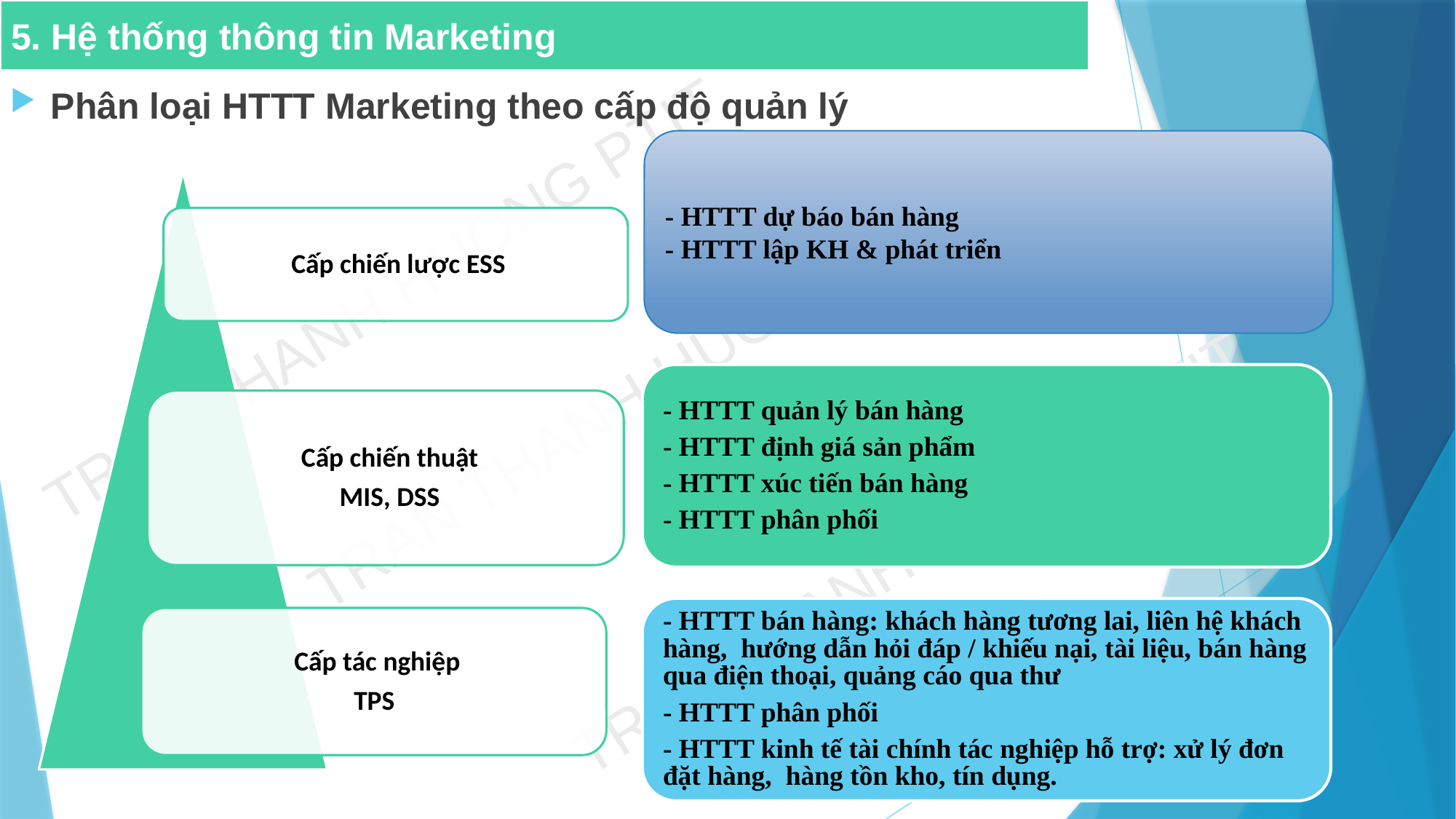

# 5. Hệ thống thông tin Marketing
Phân loại HTTT Marketing theo cấp độ quản lý

- HTTT dự báo bán hàng
- HTTT lập KH & phát triển

Cấp chiến lược ESS
Cấp chiến thuật
MIS, DSS
Cấp tác nghiệp
TPS
- HTTT quản lý bán hàng
- HTTT định giá sản phẩm
- HTTT xúc tiến bán hàng
- HTTT phân phối
- HTTT bán hàng: khách hàng tương lai, liên hệ khách hàng,  hướng dẫn hỏi đáp / khiếu nại, tài liệu, bán hàng qua điện thoại, quảng cáo qua thư
- HTTT phân phối
- HTTT kinh tế tài chính tác nghiệp hỗ trợ: xử lý đơn đặt hàng,  hàng tồn kho, tín dụng.